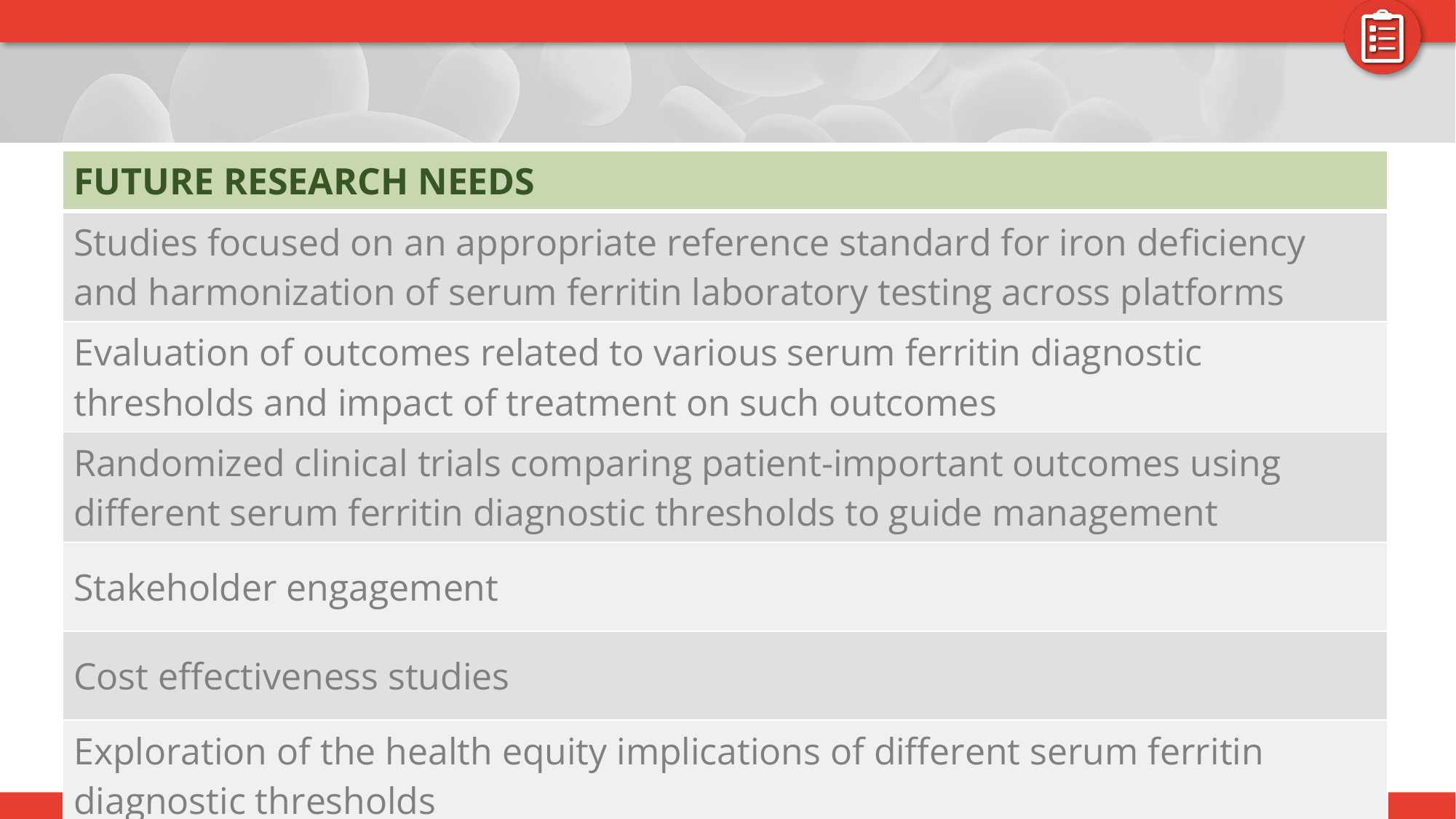

| FUTURE RESEARCH NEEDS |
| --- |
| Studies focused on an appropriate reference standard for iron deficiency and harmonization of serum ferritin laboratory testing across platforms |
| Evaluation of outcomes related to various serum ferritin diagnostic thresholds and impact of treatment on such outcomes |
| Randomized clinical trials comparing patient-important outcomes using different serum ferritin diagnostic thresholds to guide management |
| Stakeholder engagement |
| Cost effectiveness studies |
| Exploration of the health equity implications of different serum ferritin diagnostic thresholds |